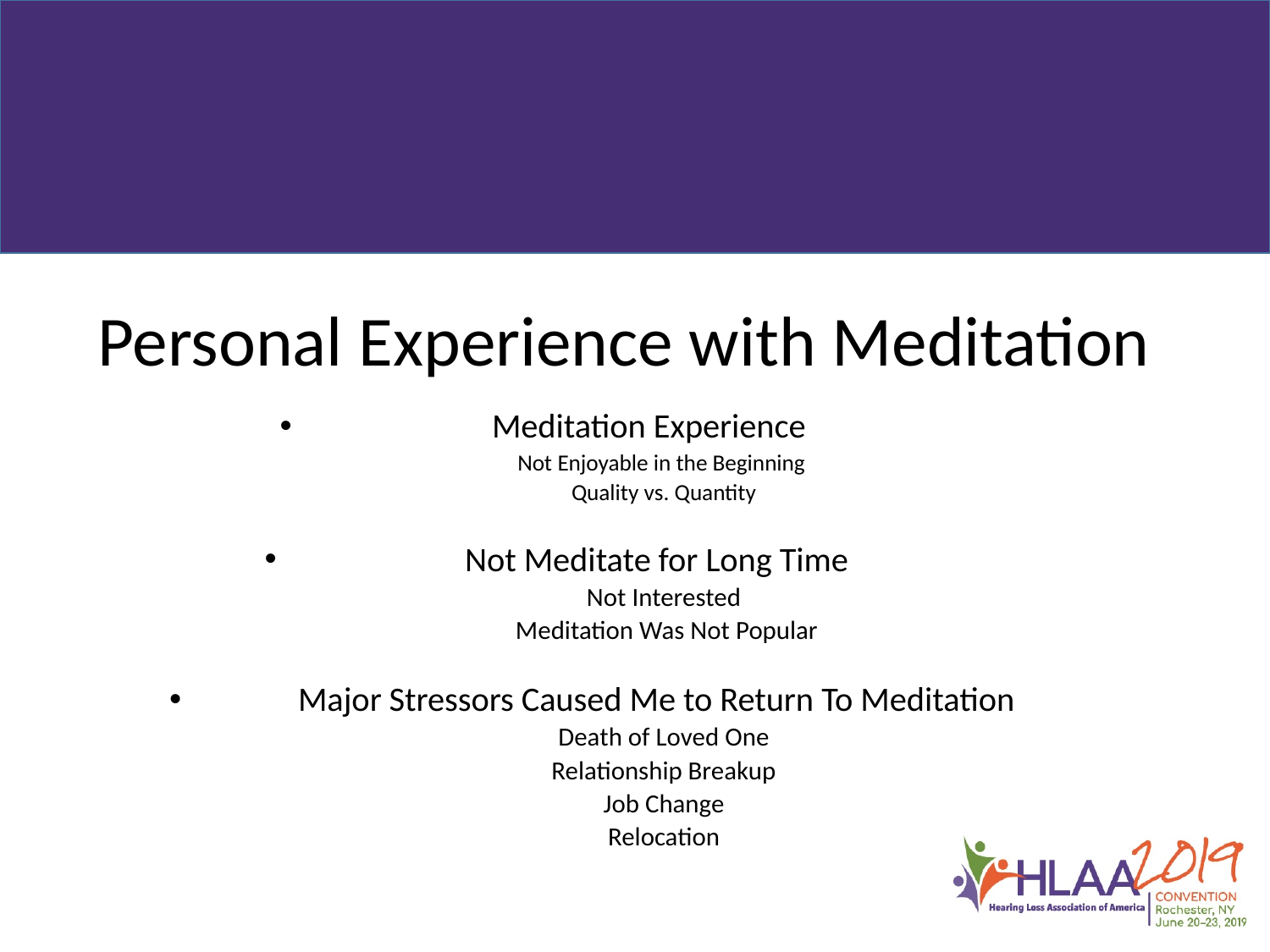

# Personal Experience with Meditation
Meditation Experience
Not Enjoyable in the Beginning
 Quality vs. Quantity

Not Meditate for Long Time
Not Interested
 Meditation Was Not Popular

Major Stressors Caused Me to Return To Meditation
Death of Loved One
Relationship Breakup
Job Change
Relocation